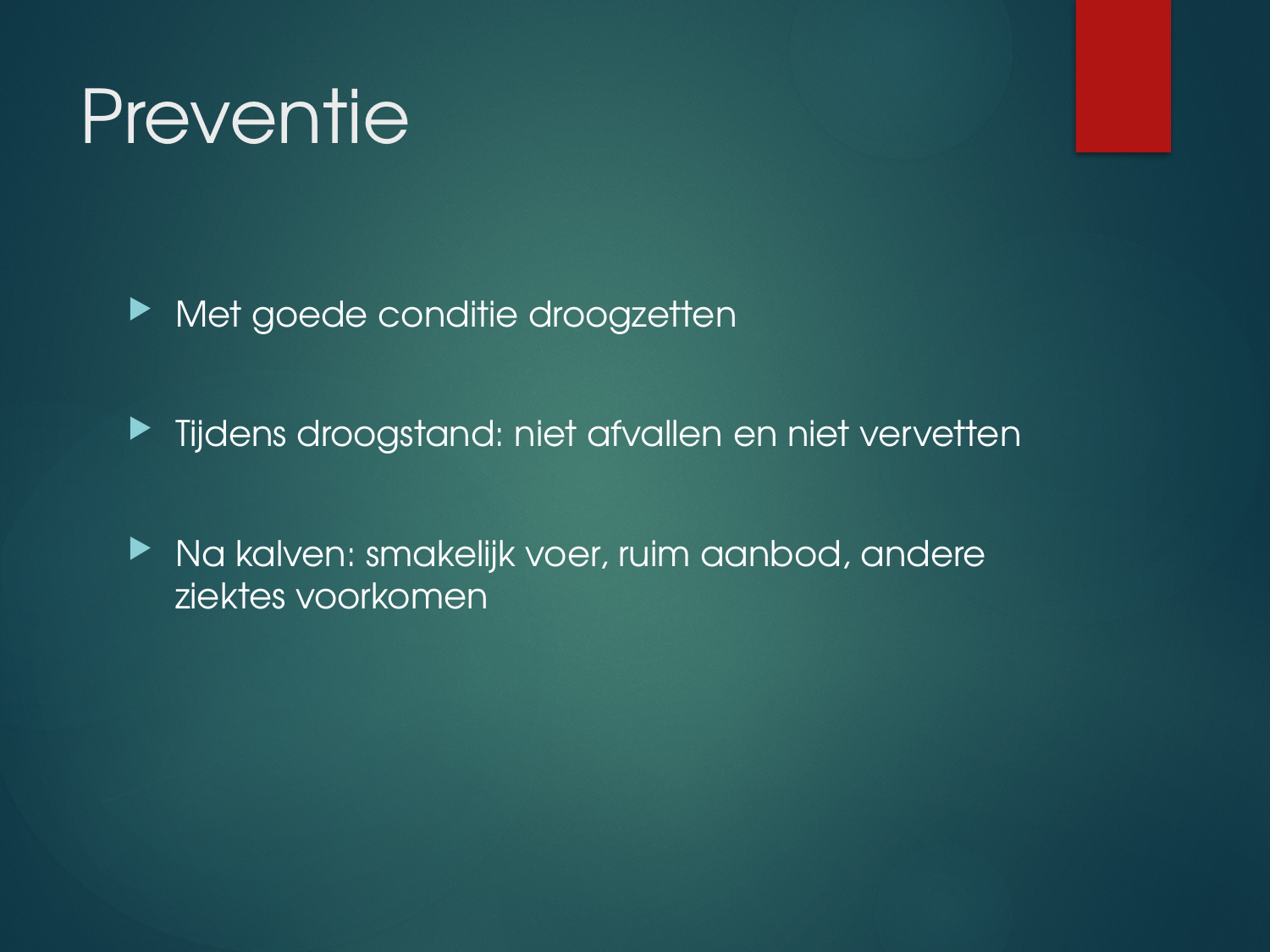

# Preventie
Met goede conditie droogzetten

Tijdens droogstand: niet afvallen en niet vervetten

Na kalven: smakelijk voer, ruim aanbod, andere ziektes voorkomen